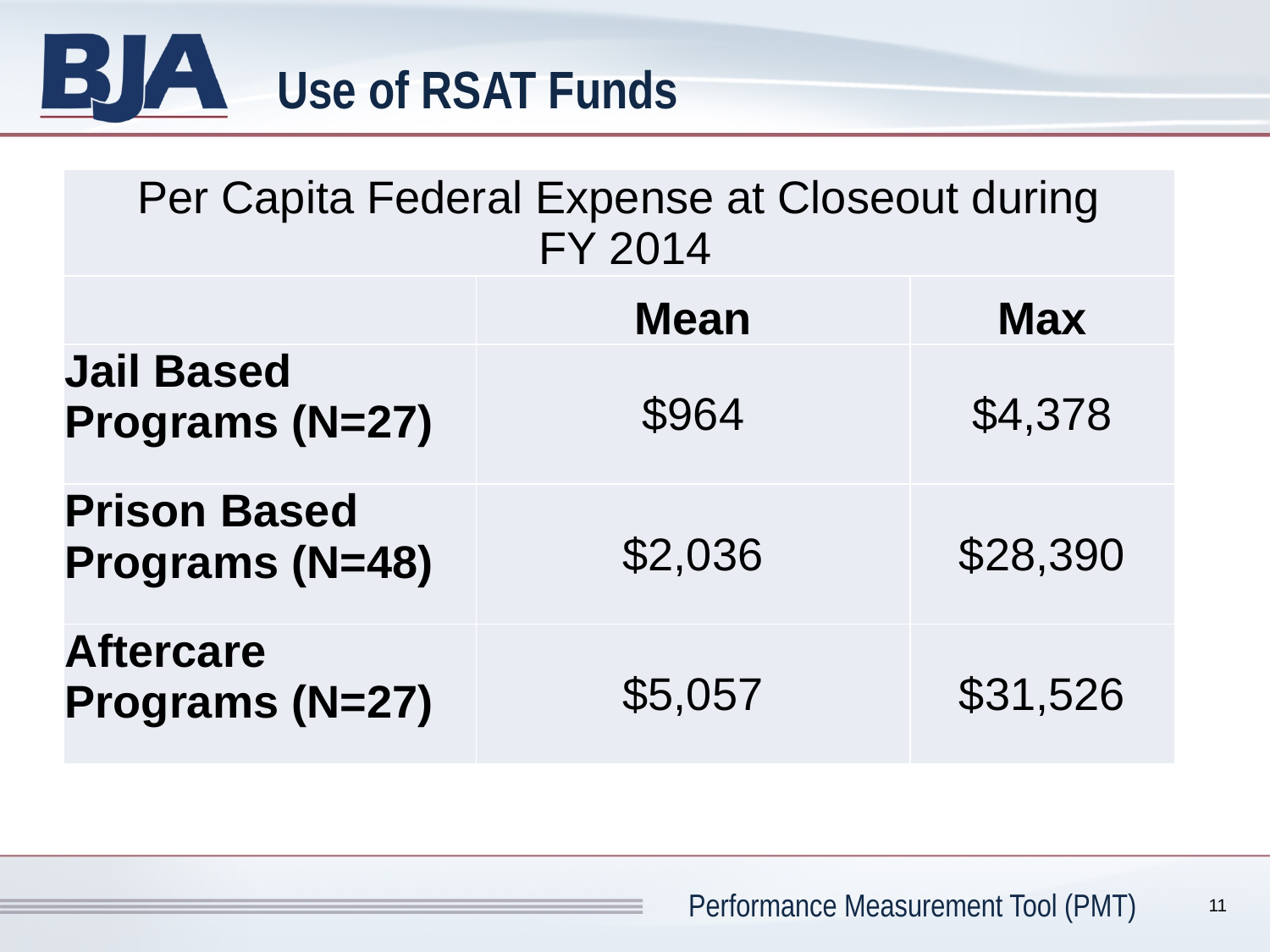

# Use of RSAT Funds
| Per Capita Federal Expense at Closeout during FY 2014 |  |  |
| --- | --- | --- |
|  | Mean | Max |
| Jail Based Programs (N=27) | $964 | $4,378 |
| Prison Based Programs (N=48) | $2,036 | $28,390 |
| Aftercare Programs (N=27) | $5,057 | $31,526 |
11